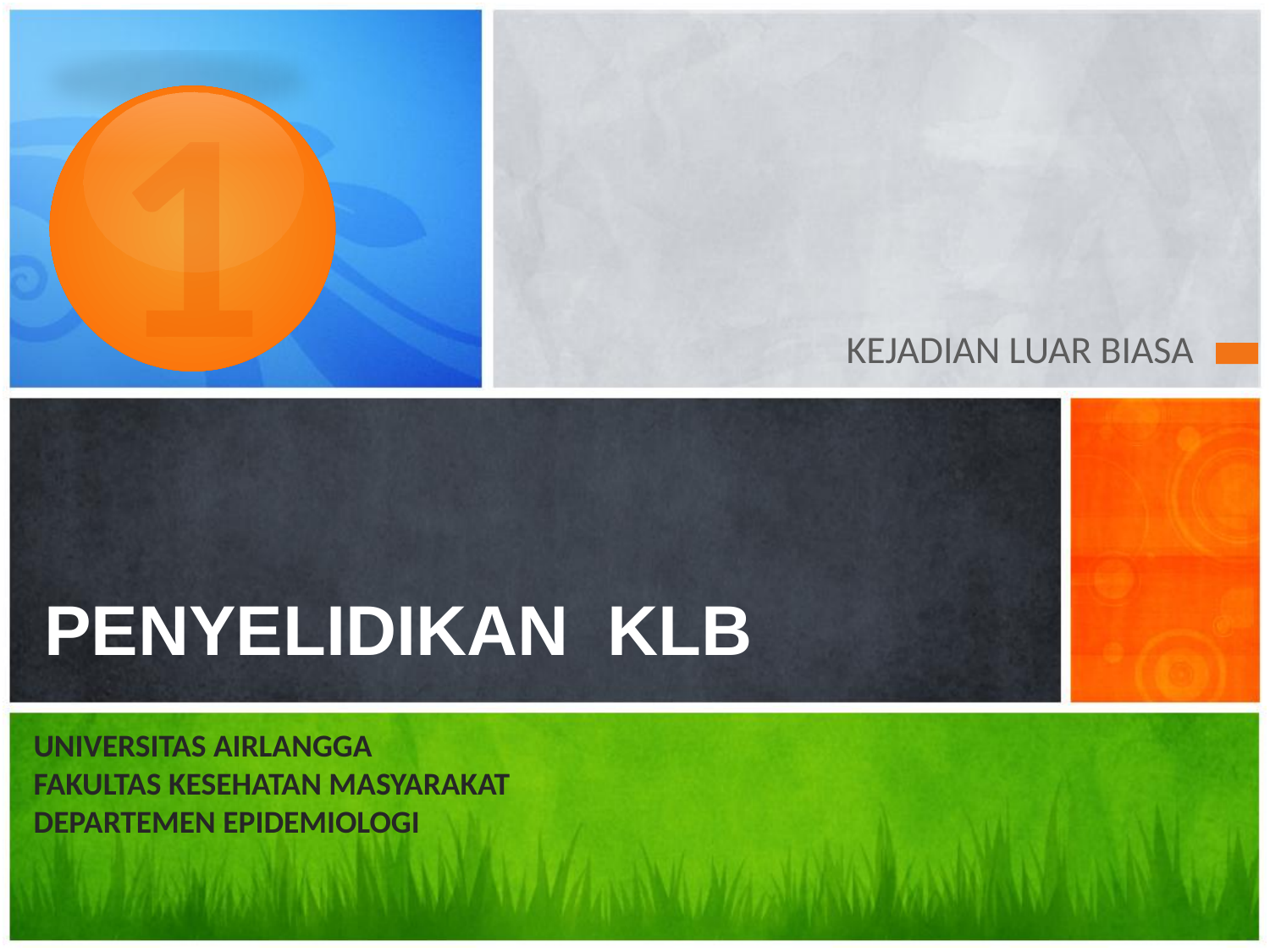

1

KEJADIAN LUAR BIASA
# PENYELIDIKAN  KLB
UNIVERSITAS AIRLANGGA
FAKULTAS KESEHATAN MASYARAKAT
DEPARTEMEN EPIDEMIOLOGI